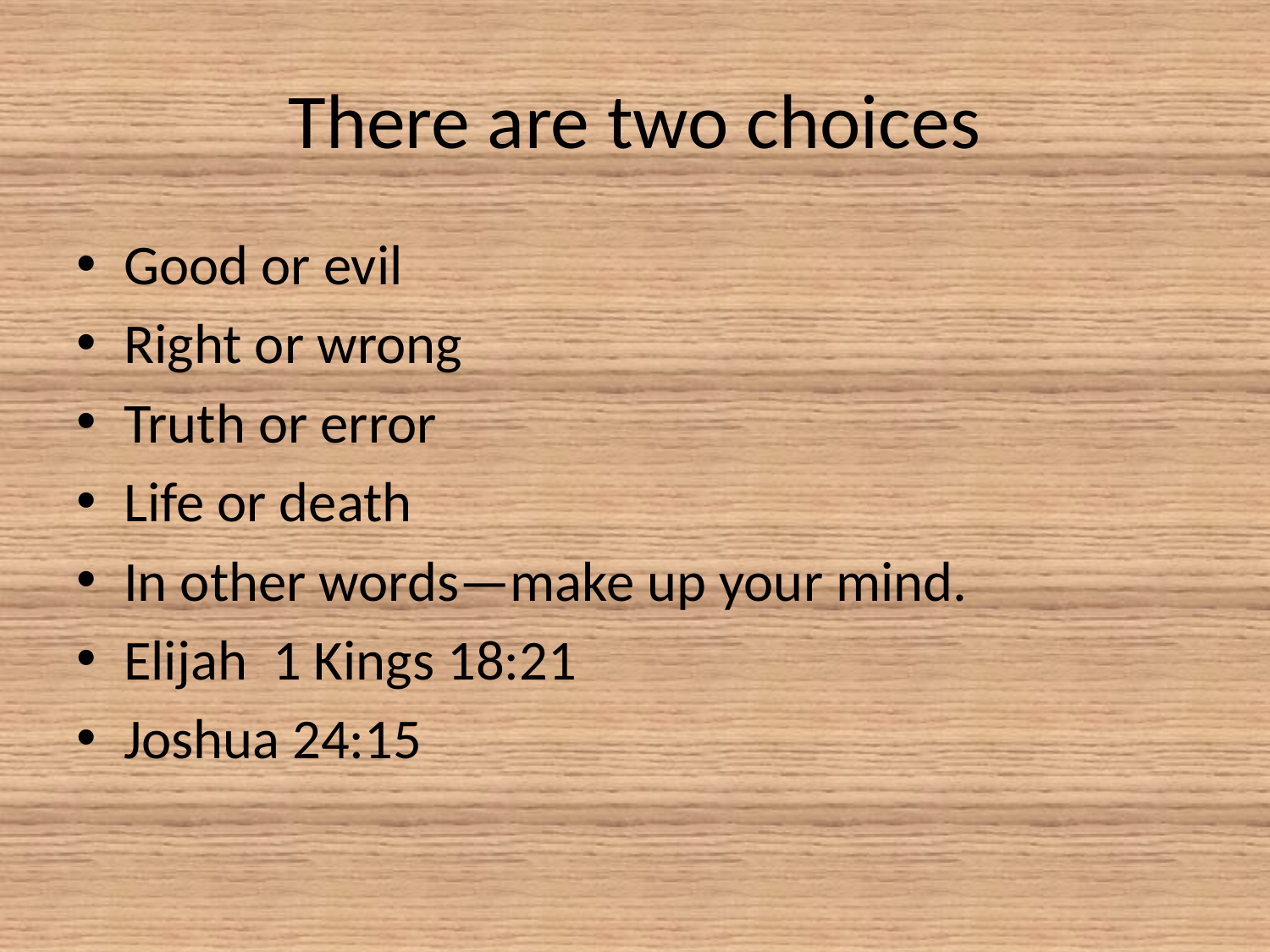

# There are two choices
Good or evil
Right or wrong
Truth or error
Life or death
In other words—make up your mind.
Elijah  1 Kings 18:21
Joshua 24:15